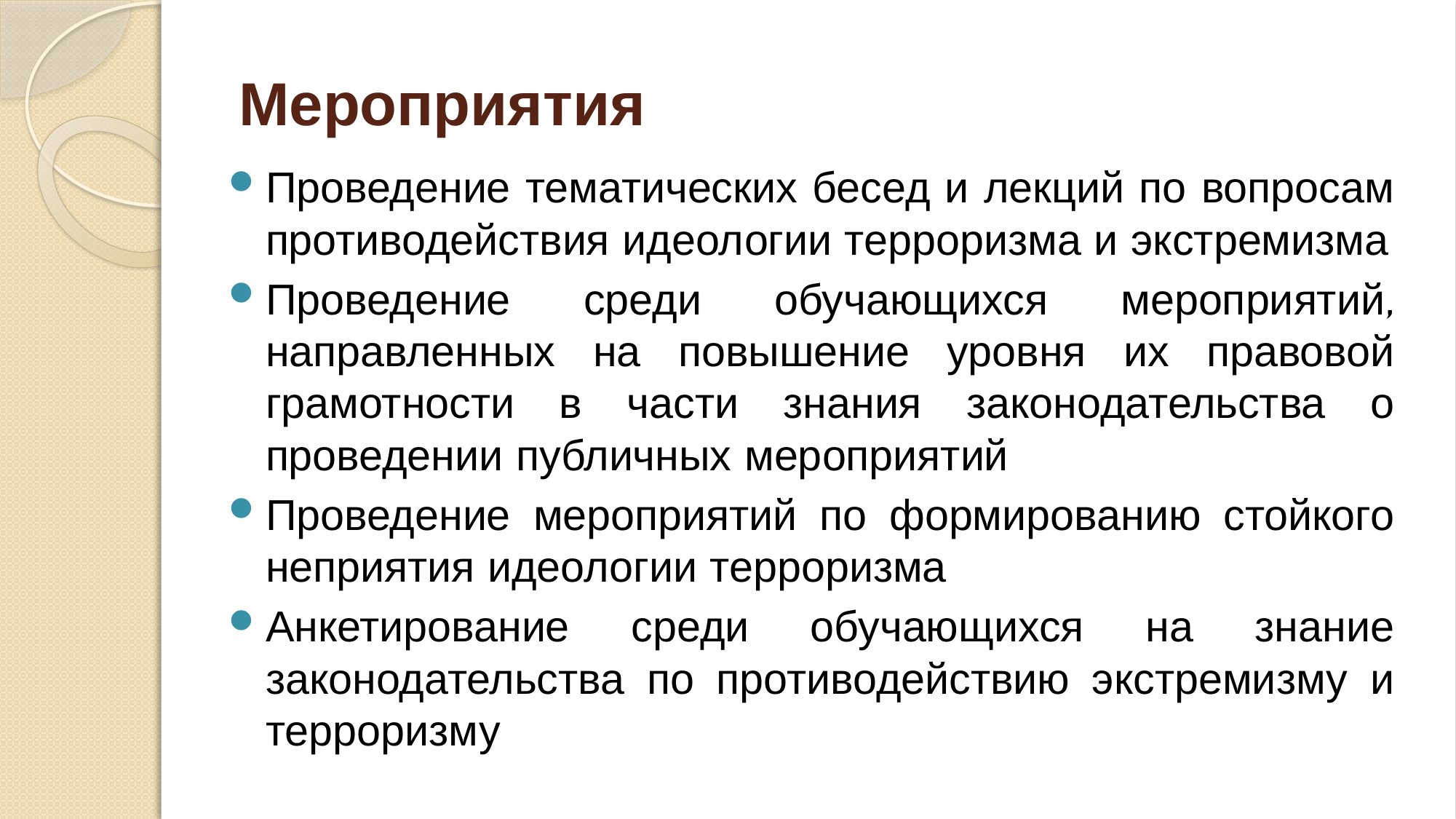

# Мероприятия
Проведение тематических бесед и лекций по вопросам противодействия идеологии терроризма и экстремизма
Проведение среди обучающихся мероприятий, направленных на повышение уровня их правовой грамотности в части знания законодательства о проведении публичных мероприятий
Проведение мероприятий по формированию стойкого неприятия идеологии терроризма
Анкетирование среди обучающихся на знание законодательства по противодействию экстремизму и терроризму